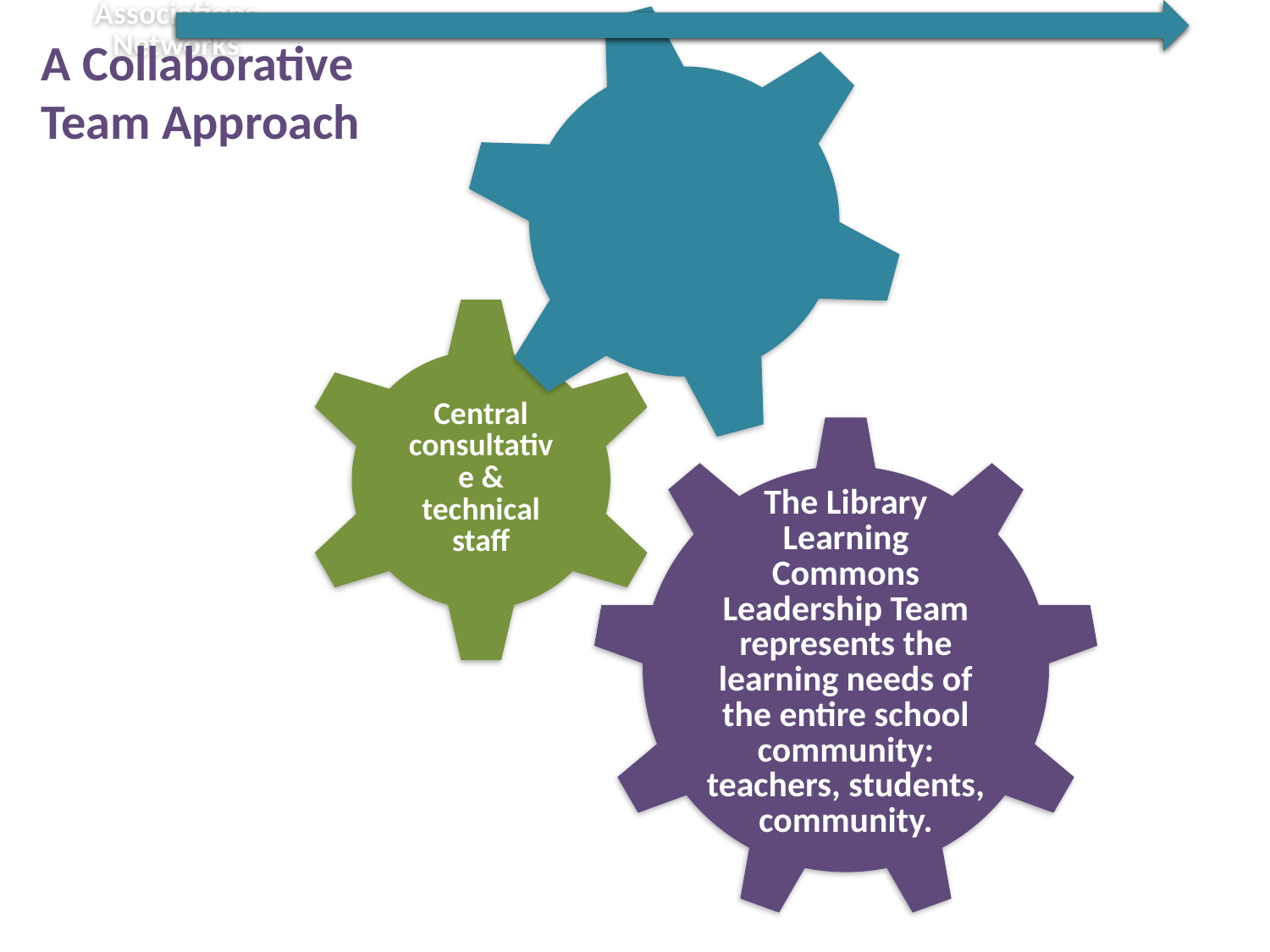

The Library Learning Commons Leadership Team represents the learning needs of the entire school community: teachers, students, community.
Central consultative & technical staff
Associations
Networks
A Collaborative Team Approach